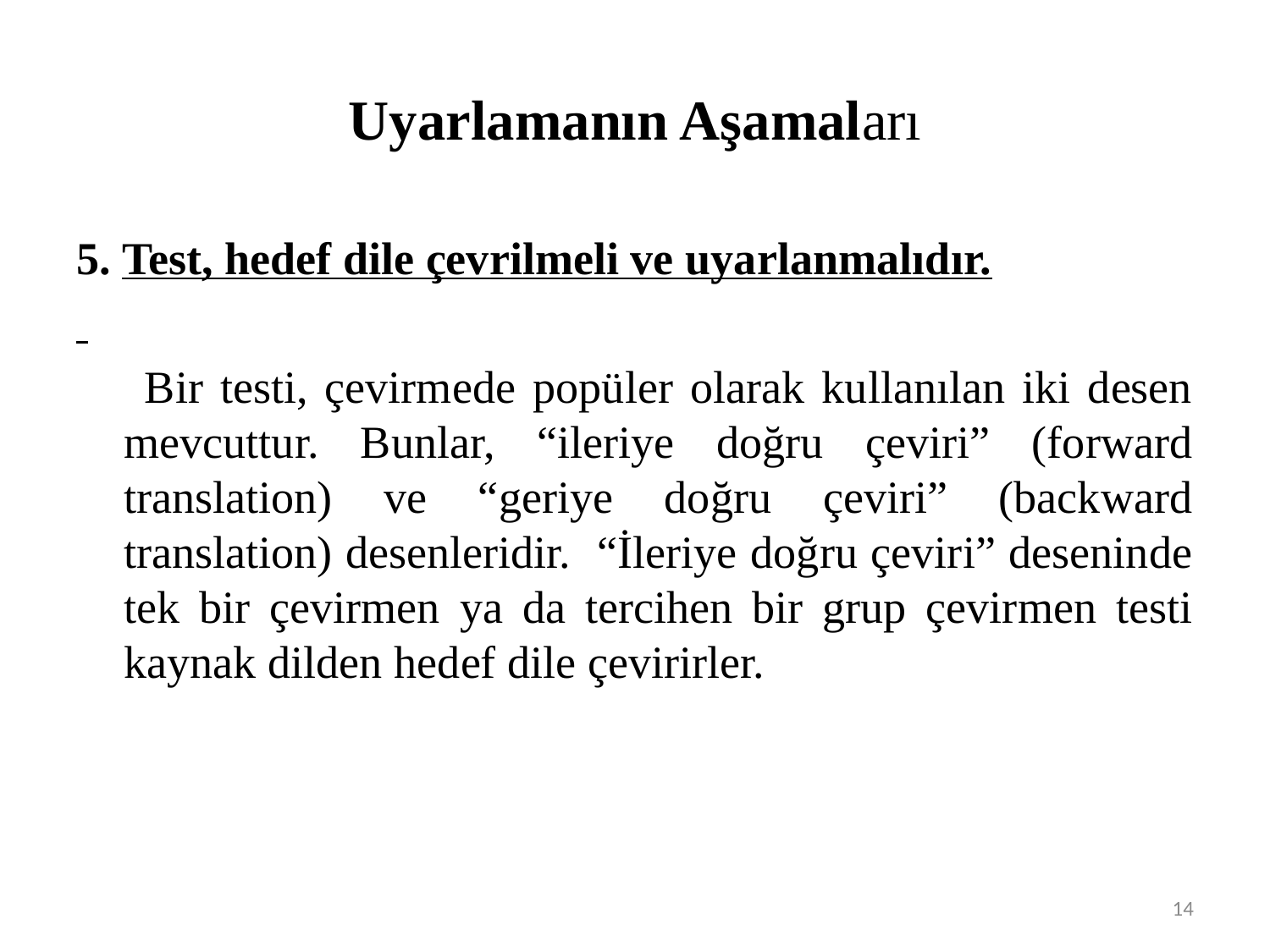

# Uyarlamanın Aşamaları
5. Test, hedef dile çevrilmeli ve uyarlanmalıdır.

    Bir testi, çevirmede popüler olarak kullanılan iki desen mevcuttur. Bunlar, “ileriye doğru çeviri” (forward translation) ve “geriye doğru çeviri” (backward translation) desenleridir.  “İleriye doğru çeviri” deseninde tek bir çevirmen ya da tercihen bir grup çevirmen testi kaynak dilden hedef dile çevirirler.
14